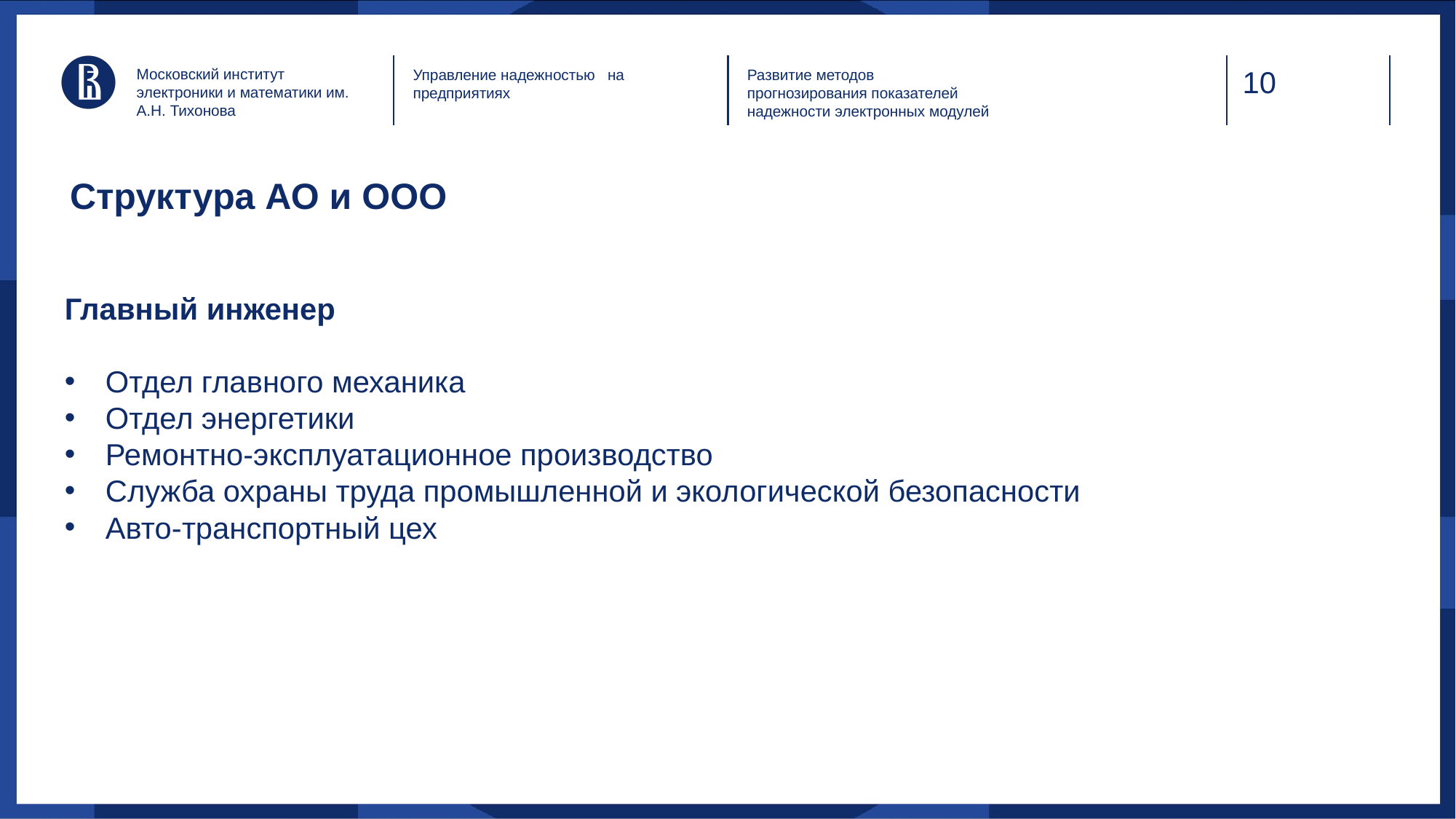

Московский институт электроники и математики им. А.Н. Тихонова

Управление надежностью   на предприятиях
Развитие методов прогнозирования показателей надежности электронных модулей
# Структура АО и ООО
Главный инженер

Отдел главного механика
Отдел энергетики
Ремонтно-эксплуатационное производство
Служба охраны труда промышленной и экологической безопасности
Авто-транспортный цех